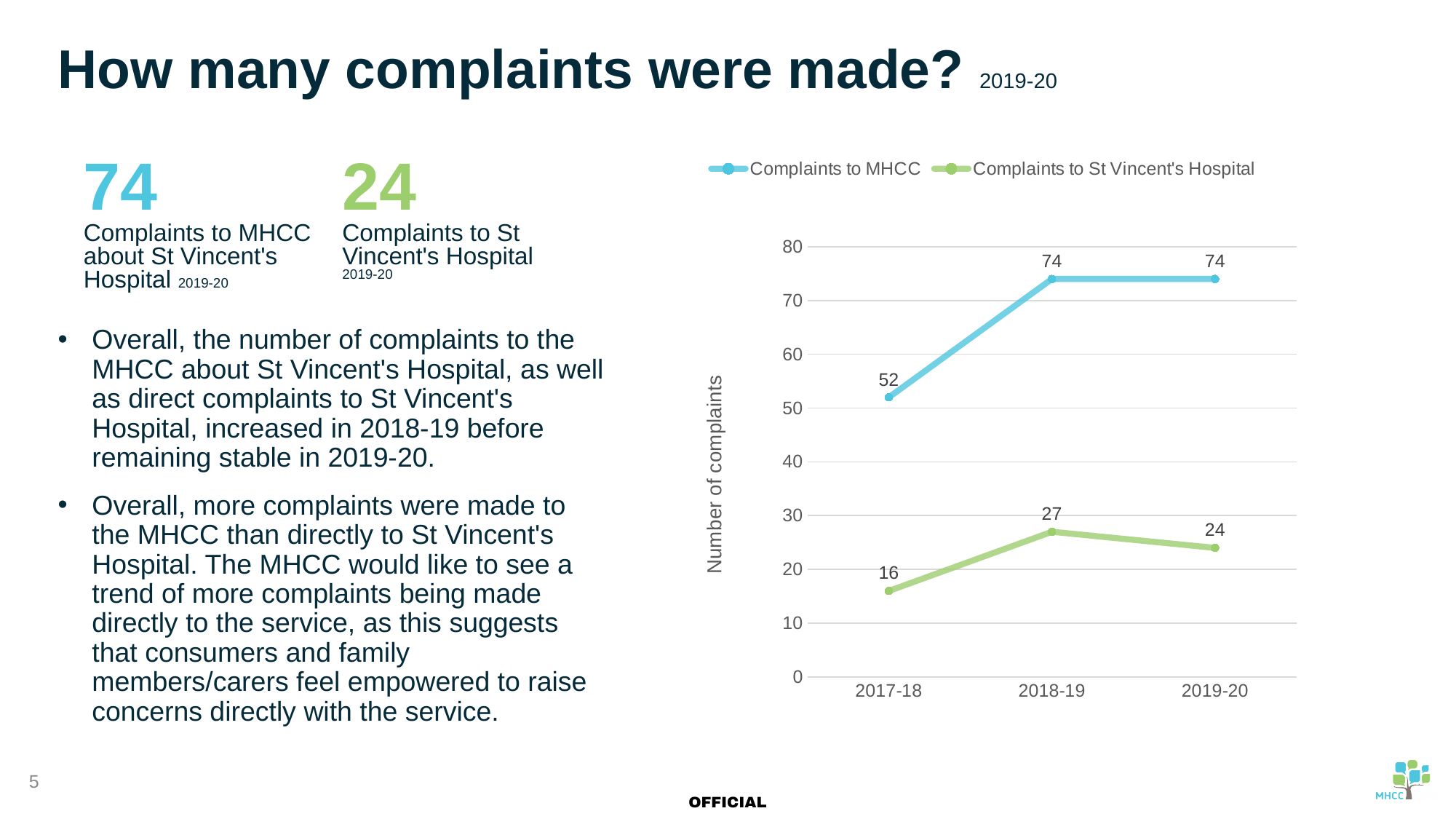

How many complaints were made? 2019-20

### Chart

| Category | Complaints to MHCC | Complaints to St Vincent's Hospital |
|---|---|---|
| 2017-18 | 52.0 | 16.0 |
| 2018-19 | 74.0 | 27.0 |
| 2019-20 | 74.0 | 24.0 |
74
Complaints to MHCC about St Vincent's Hospital 2019-20
24
Complaints to St Vincent's Hospital
2019-20
Overall, the number of complaints to the MHCC about St Vincent's Hospital, as well as direct complaints to St Vincent's Hospital, increased in 2018-19 before remaining stable in 2019-20.
Overall, more complaints were made to the MHCC than directly to St Vincent's Hospital. The MHCC would like to see a trend of more complaints being made directly to the service, as this suggests that consumers and family members/carers feel empowered to raise concerns directly with the service.